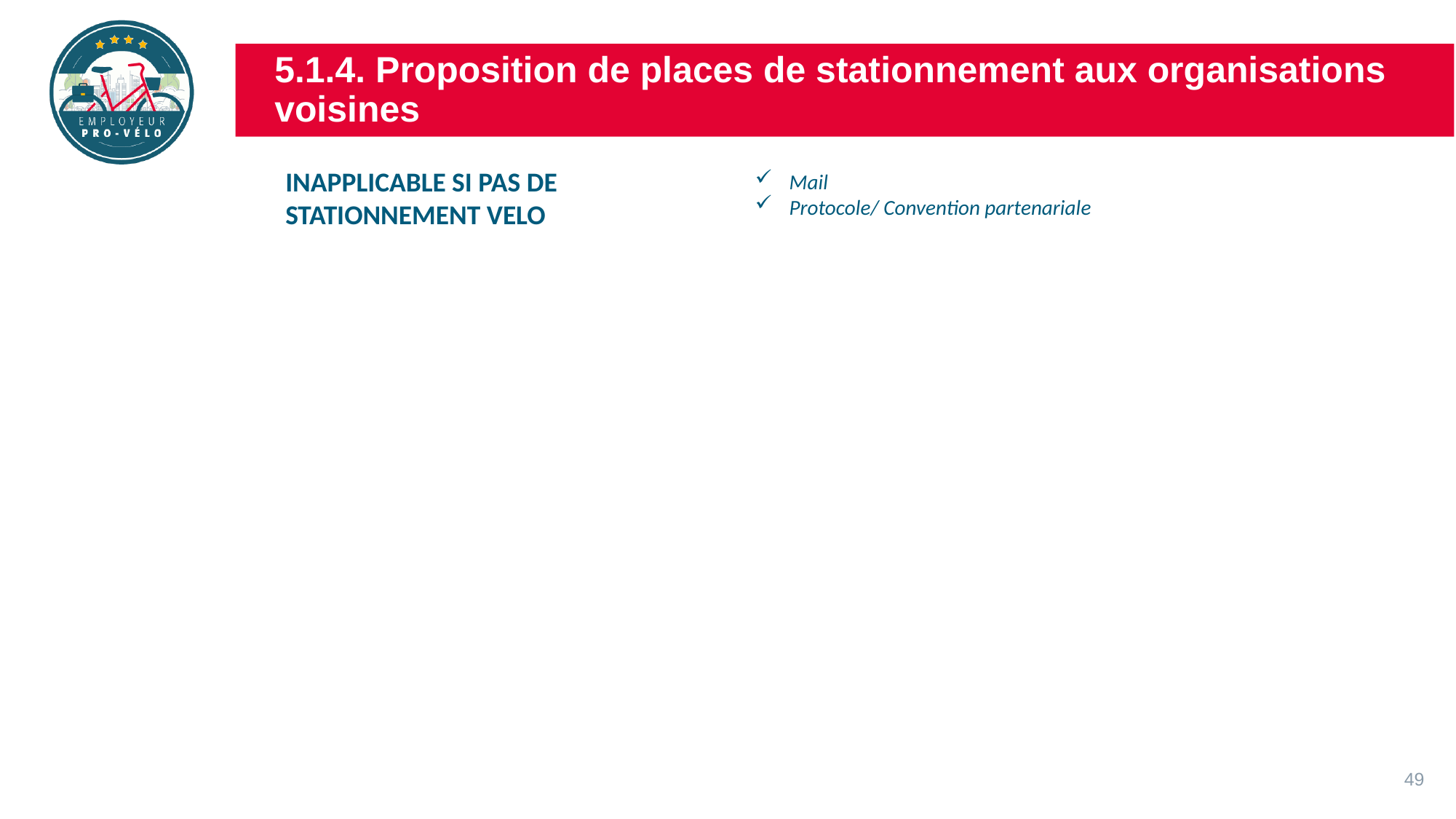

# 5.1.4. Proposition de places de stationnement aux organisations voisines
INAPPLICABLE SI PAS DE STATIONNEMENT VELO
Mail
Protocole/ Convention partenariale

49